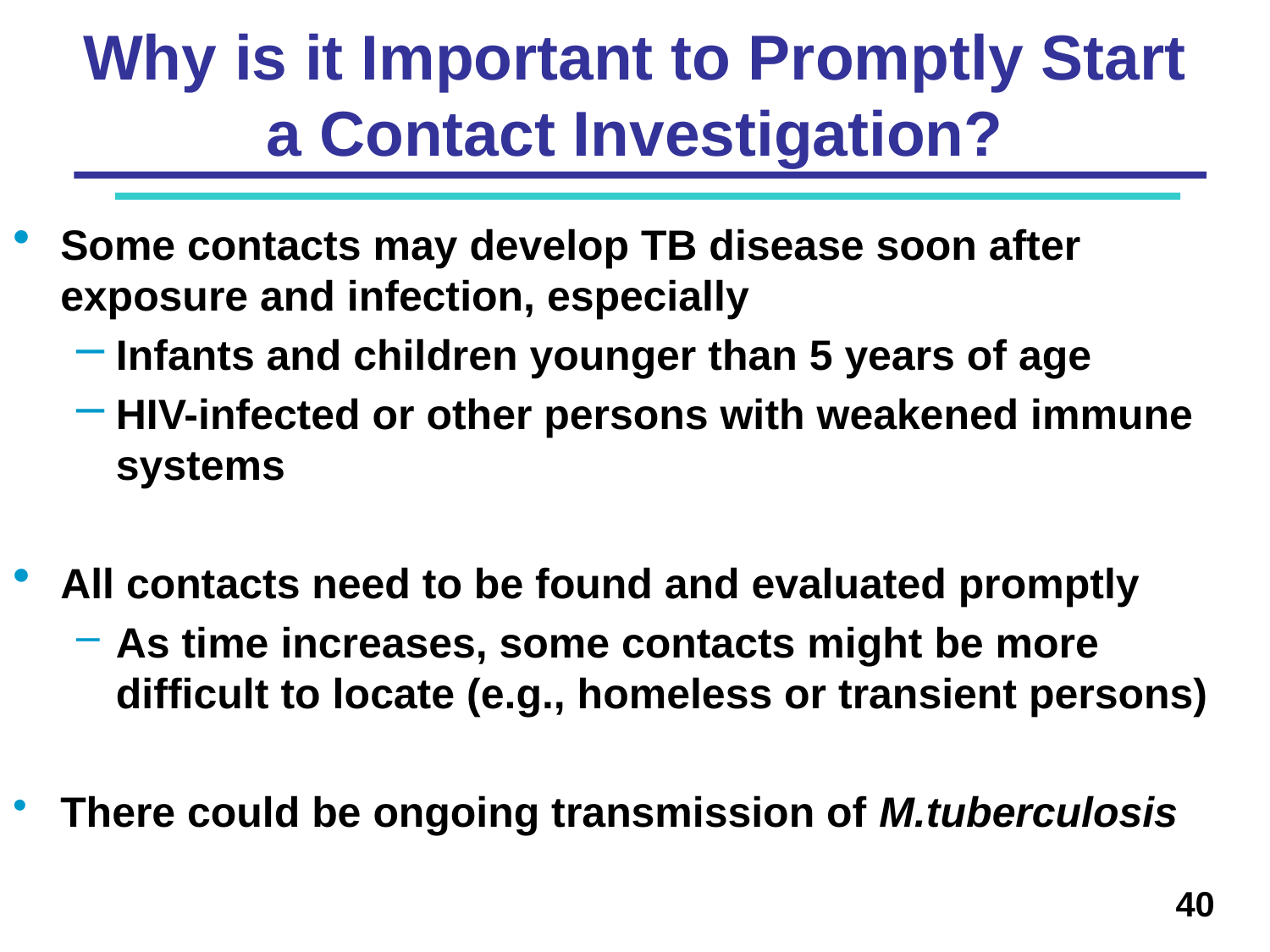

# Why is it Important to Promptly Start a Contact Investigation?
Some contacts may develop TB disease soon after exposure and infection, especially
Infants and children younger than 5 years of age
HIV-infected or other persons with weakened immune systems

All contacts need to be found and evaluated promptly
As time increases, some contacts might be more difficult to locate (e.g., homeless or transient persons)

There could be ongoing transmission of M.tuberculosis

40